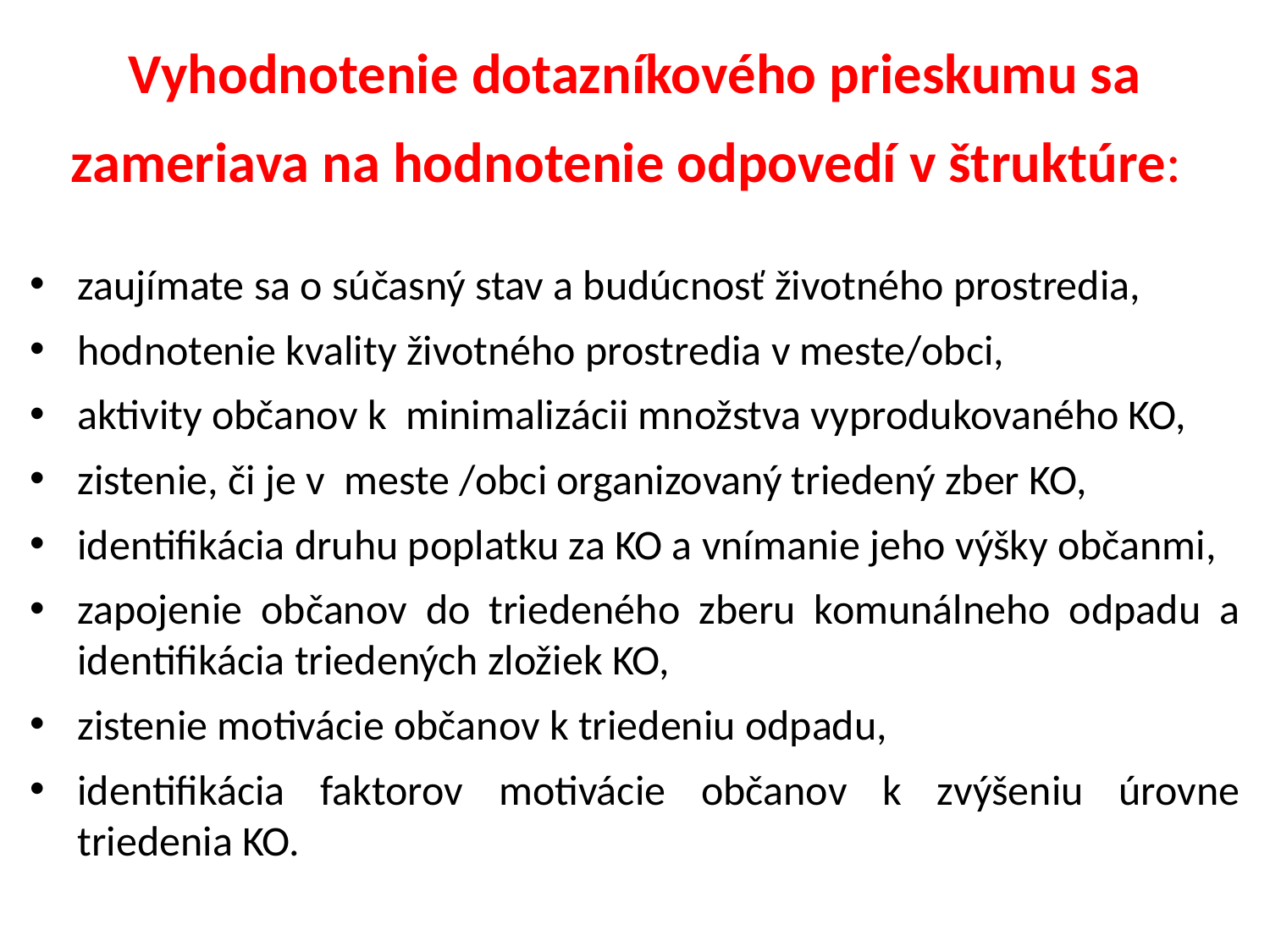

# Vyhodnotenie dotazníkového prieskumu sa zameriava na hodnotenie odpovedí v štruktúre:
zaujímate sa o súčasný stav a budúcnosť životného prostredia,
hodnotenie kvality životného prostredia v meste/obci,
aktivity občanov k  minimalizácii množstva vyprodukovaného KO,
zistenie, či je v  meste /obci organizovaný triedený zber KO,
identifikácia druhu poplatku za KO a vnímanie jeho výšky občanmi,
zapojenie občanov do triedeného zberu komunálneho odpadu a identifikácia triedených zložiek KO,
zistenie motivácie občanov k triedeniu odpadu,
identifikácia faktorov motivácie občanov k zvýšeniu úrovne triedenia KO.